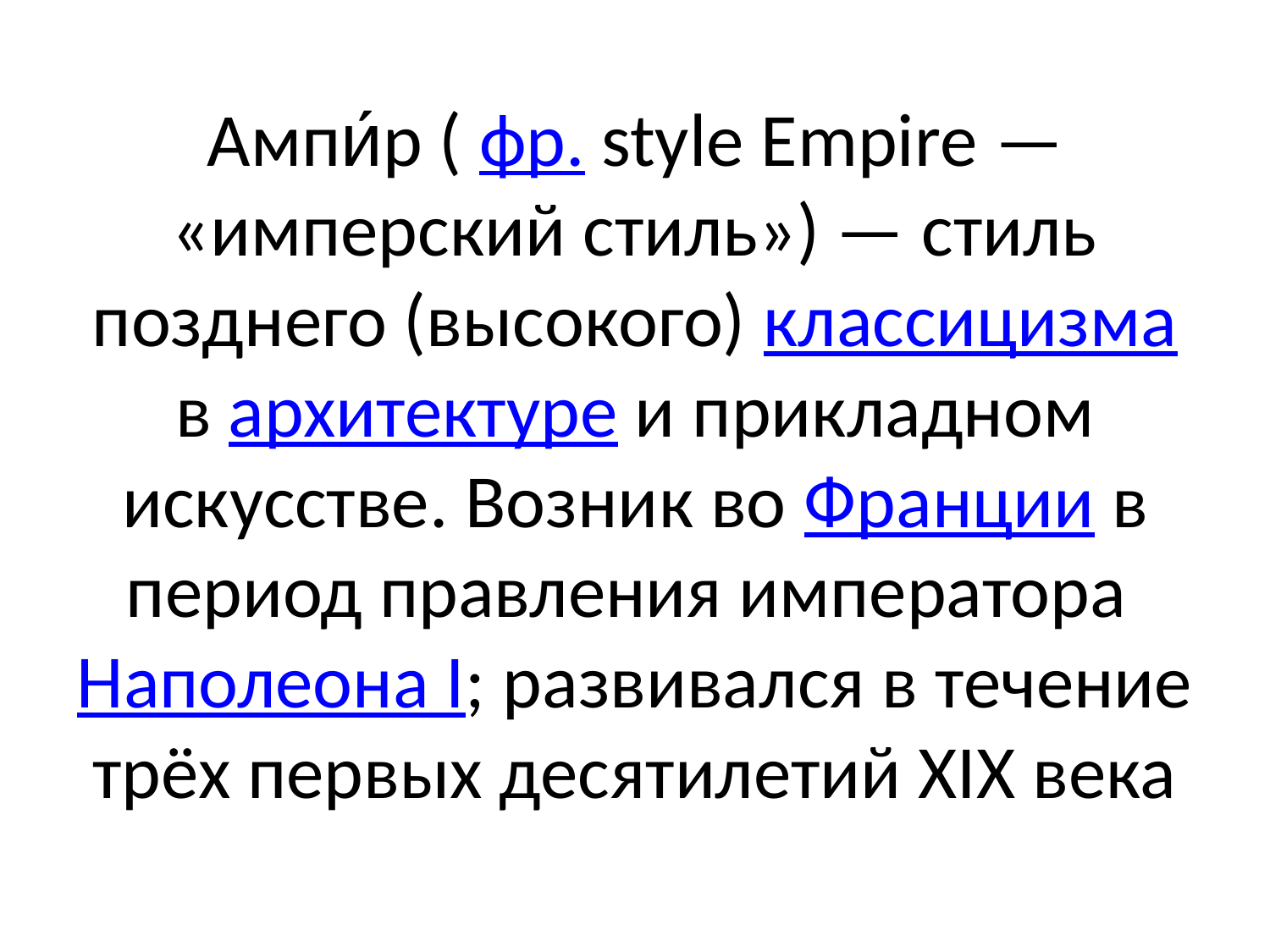

# Ампи́р ( фр. style Empire — «имперский стиль») — стиль позднего (высокого) классицизма в архитектуре и прикладном искусстве. Возник во Франции в период правления императора Наполеона I; развивался в течение трёх первых десятилетий XIX века